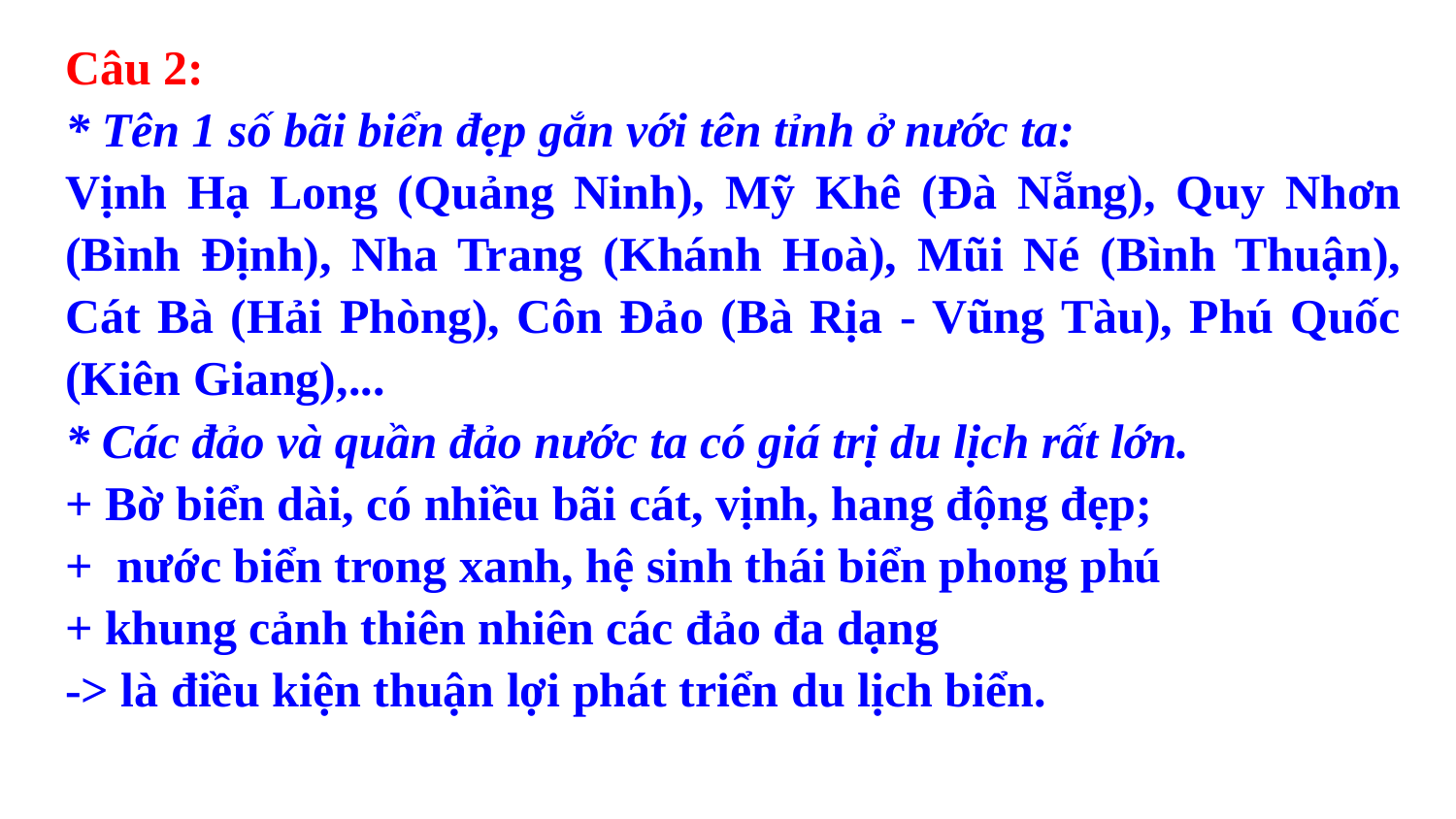

Câu 2:
* Tên 1 số bãi biển đẹp gắn với tên tỉnh ở nước ta:
Vịnh Hạ Long (Quảng Ninh), Mỹ Khê (Đà Nẵng), Quy Nhơn (Bình Định), Nha Trang (Khánh Hoà), Mũi Né (Bình Thuận), Cát Bà (Hải Phòng), Côn Đảo (Bà Rịa - Vũng Tàu), Phú Quốc (Kiên Giang),...
* Các đảo và quần đảo nước ta có giá trị du lịch rất lớn.
+ Bờ biển dài, có nhiều bãi cát, vịnh, hang động đẹp;
+  nước biển trong xanh, hệ sinh thái biển phong phú
+ khung cảnh thiên nhiên các đảo đa dạng
-> là điều kiện thuận lợi phát triển du lịch biển.